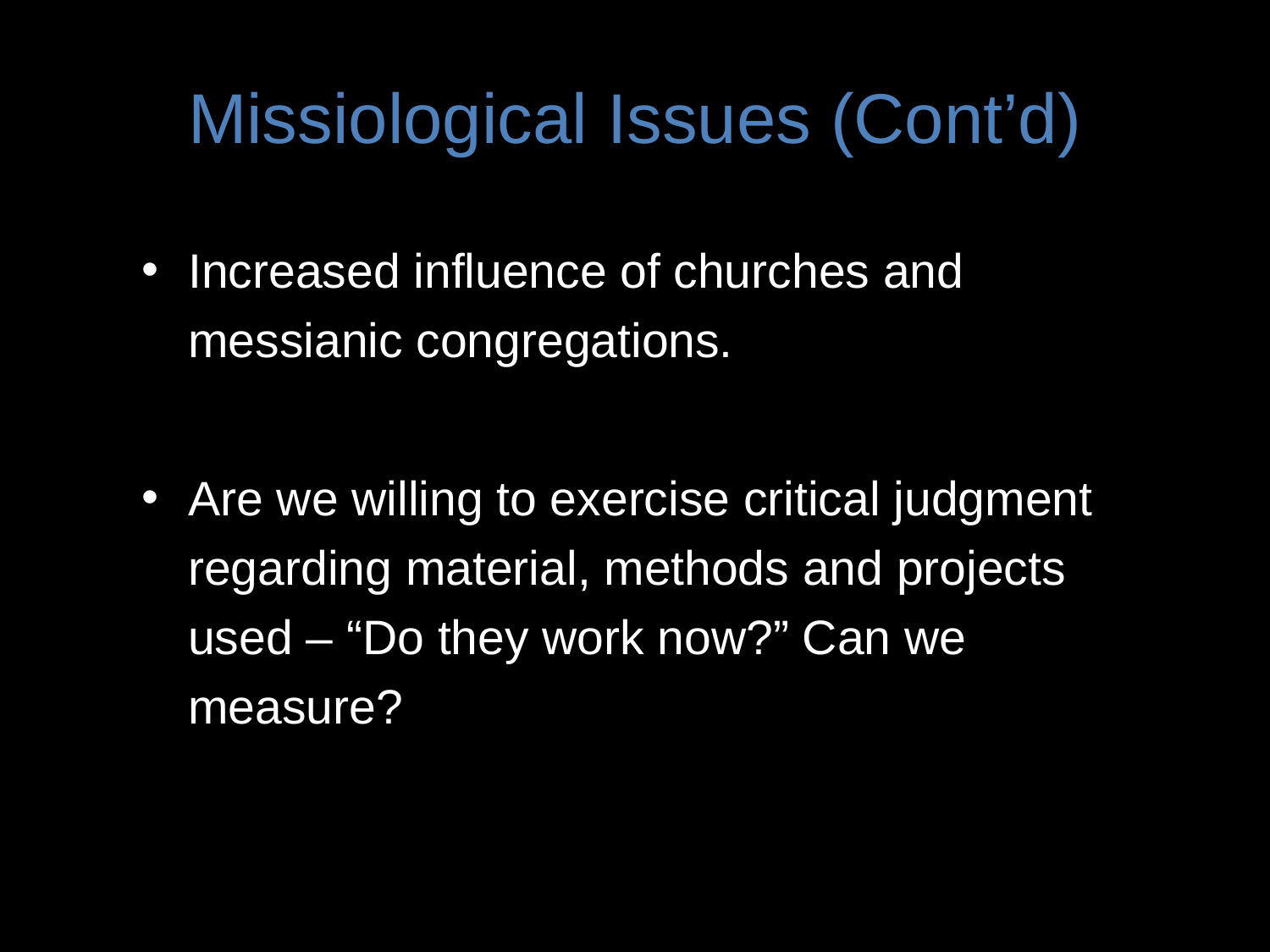

# Missiological Issues (Cont’d)
Increased influence of churches and messianic congregations.

Are we willing to exercise critical judgment regarding material, methods and projects used – “Do they work now?” Can we measure?